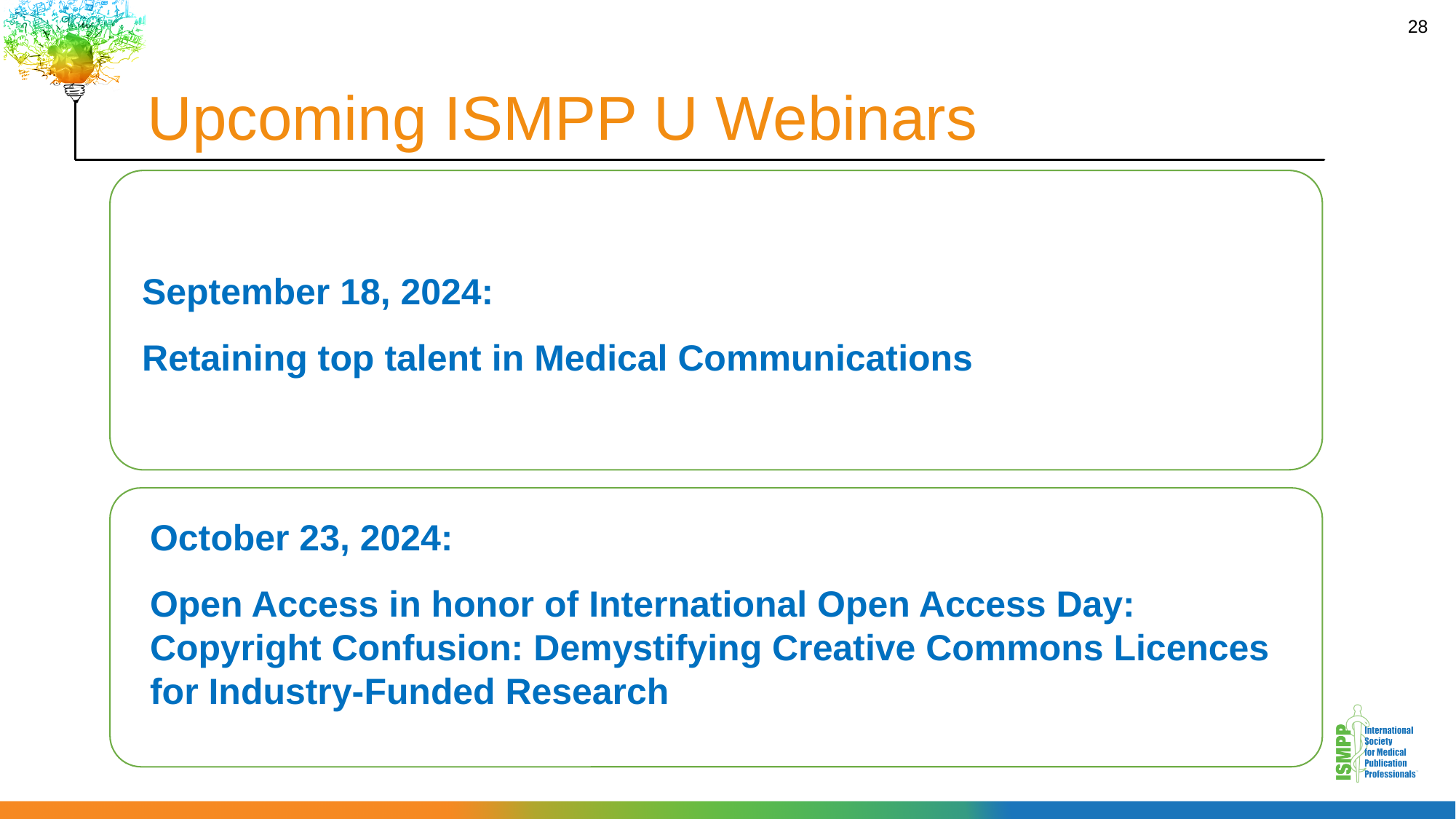

28
# Upcoming ISMPP U Webinars

September 18, 2024:
Retaining top talent in Medical Communications
October 23, 2024:
Open Access in honor of International Open Access Day: Copyright Confusion: Demystifying Creative Commons Licences for Industry-Funded Research